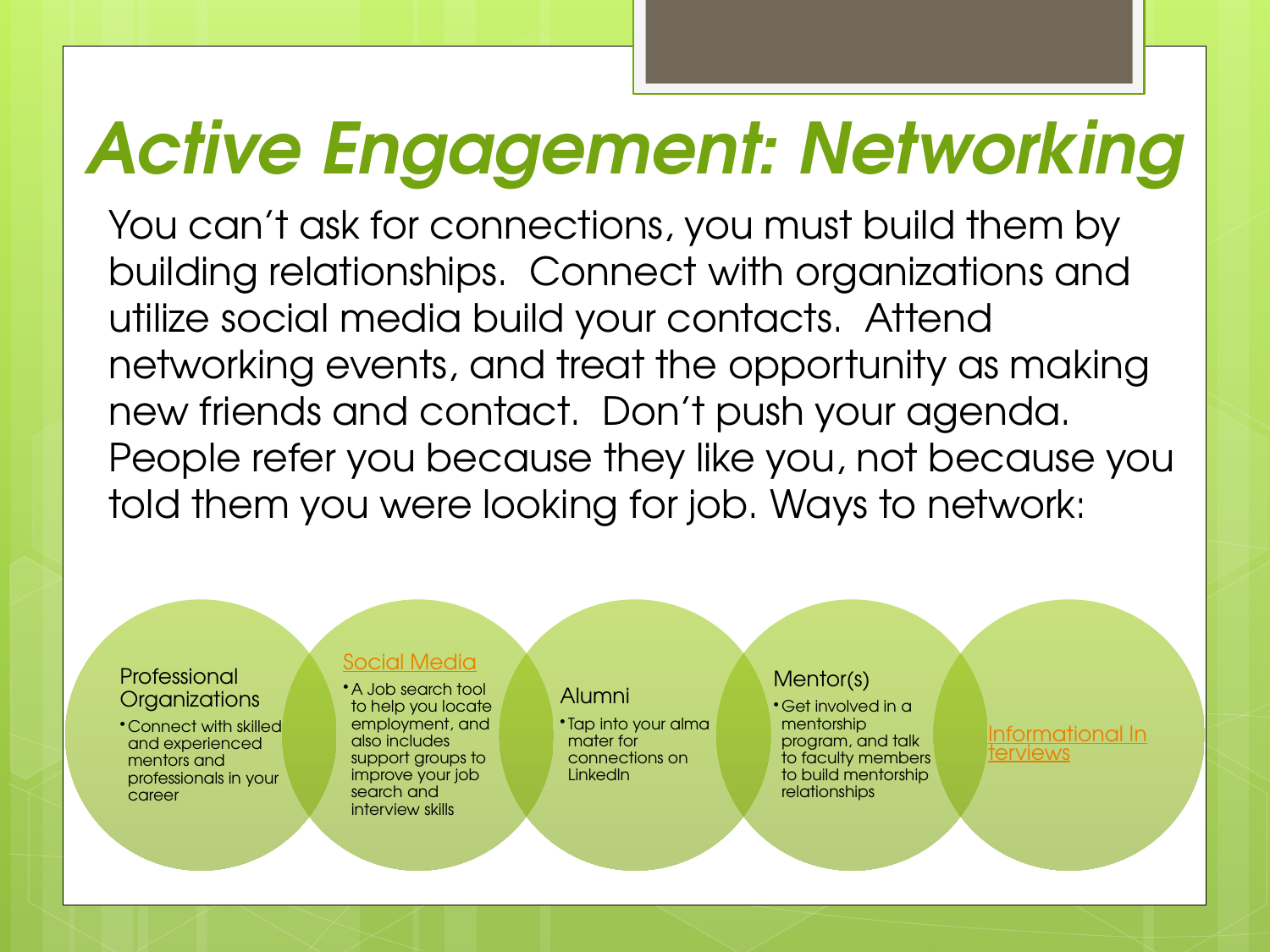

# Active Engagement: Networking
You can’t ask for connections, you must build them by building relationships.  Connect with organizations and utilize social media build your contacts.  Attend networking events, and treat the opportunity as making new friends and contact.  Don’t push your agenda.  People refer you because they like you, not because you told them you were looking for job. Ways to network:

Professional Organizations
Connect with skilled and experienced mentors and professionals in your career
Social Media
A Job search tool to help you locate employment, and also includes support groups to improve your job search and interview skills
Alumni
Tap into your alma mater for connections on LinkedIn
Mentor(s)
Get involved in a mentorship program, and talk to faculty members to build mentorship relationships
Informational Interviews